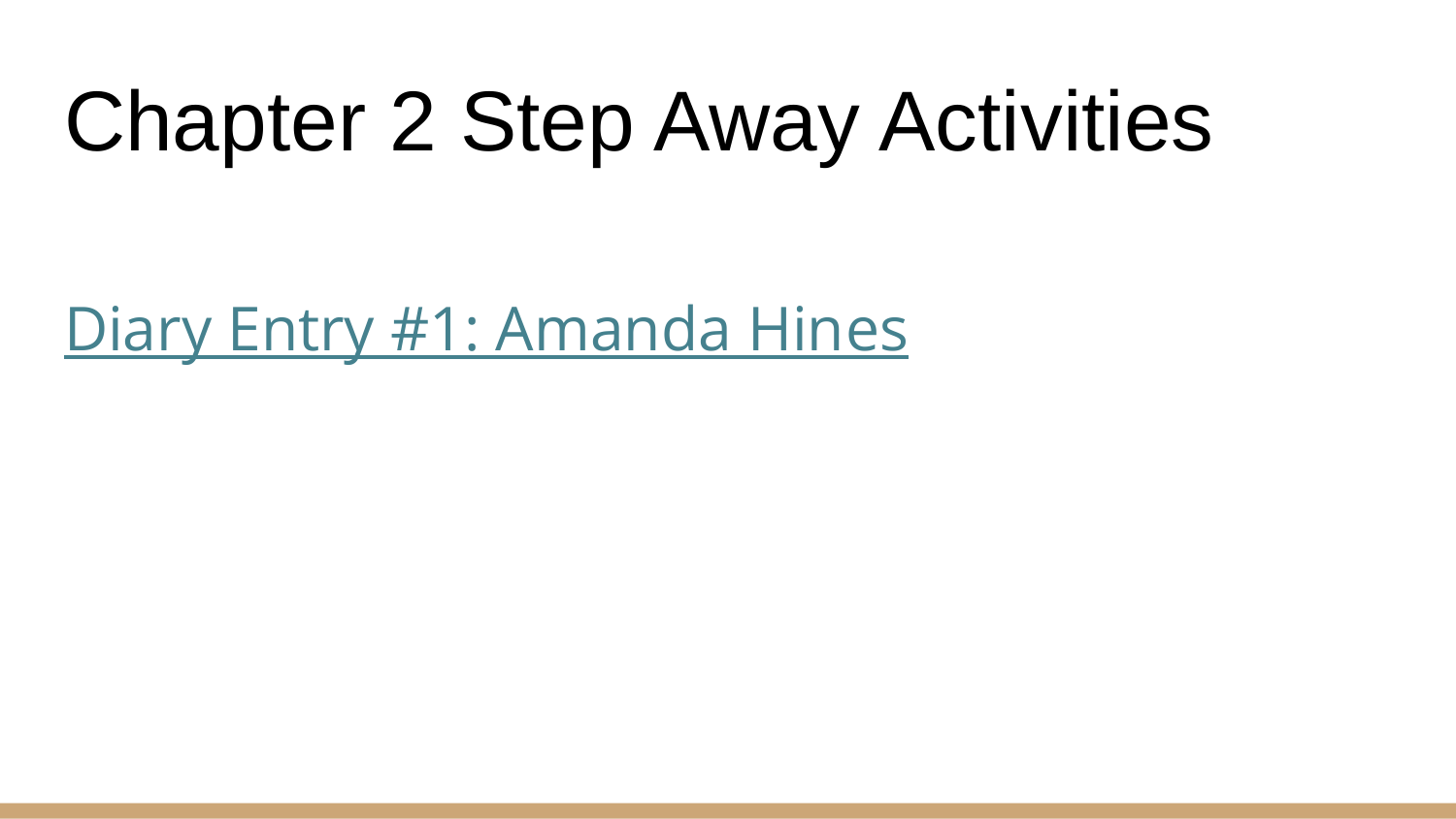

# Chapter 2 Step Away Activities

Diary Entry #1: Amanda Hines